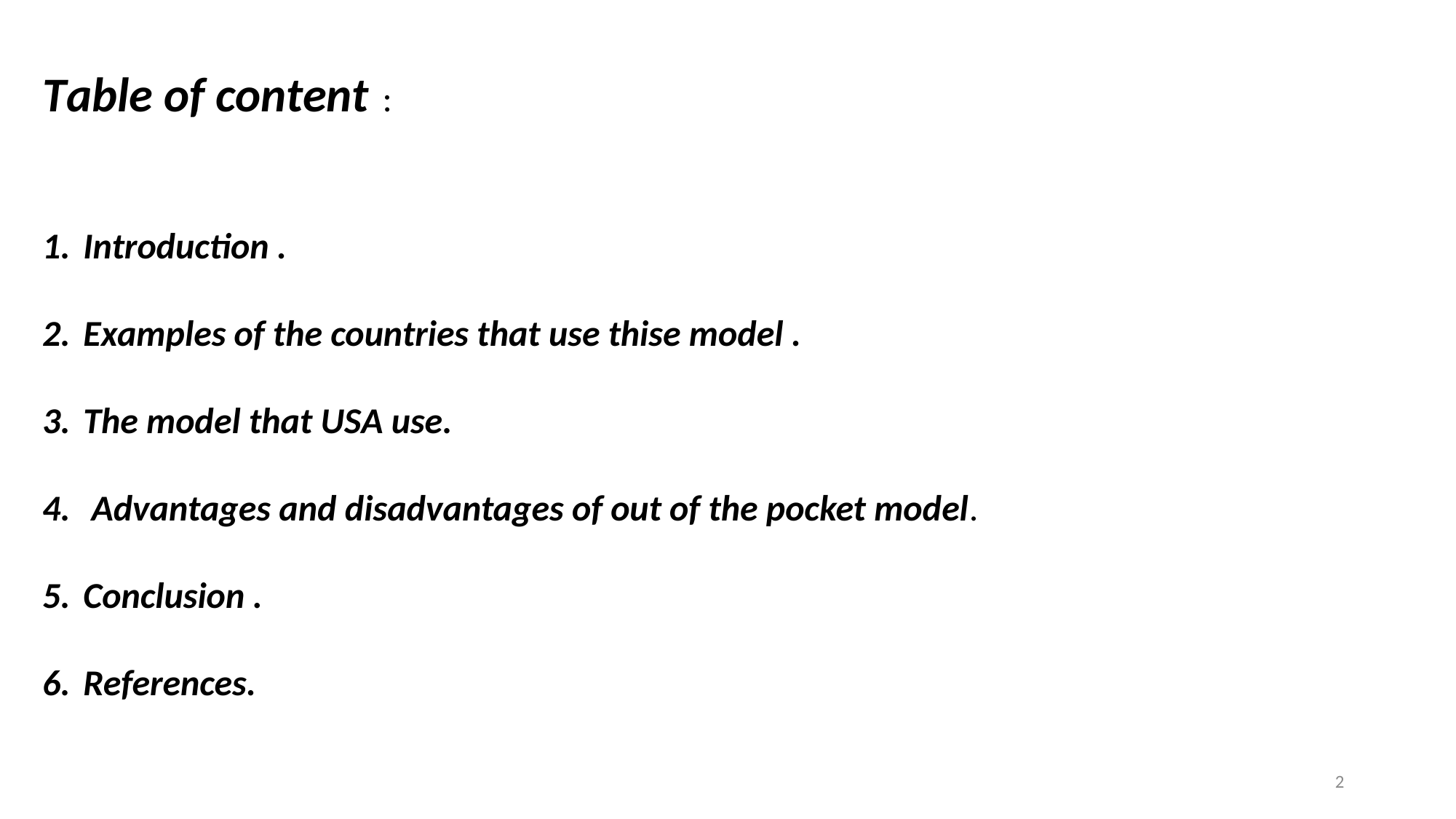

Table of content :
Introduction .

Examples of the countries that use thise model .

The model that USA use.

 Advantages and disadvantages of out of the pocket model.

Conclusion .

References.

2